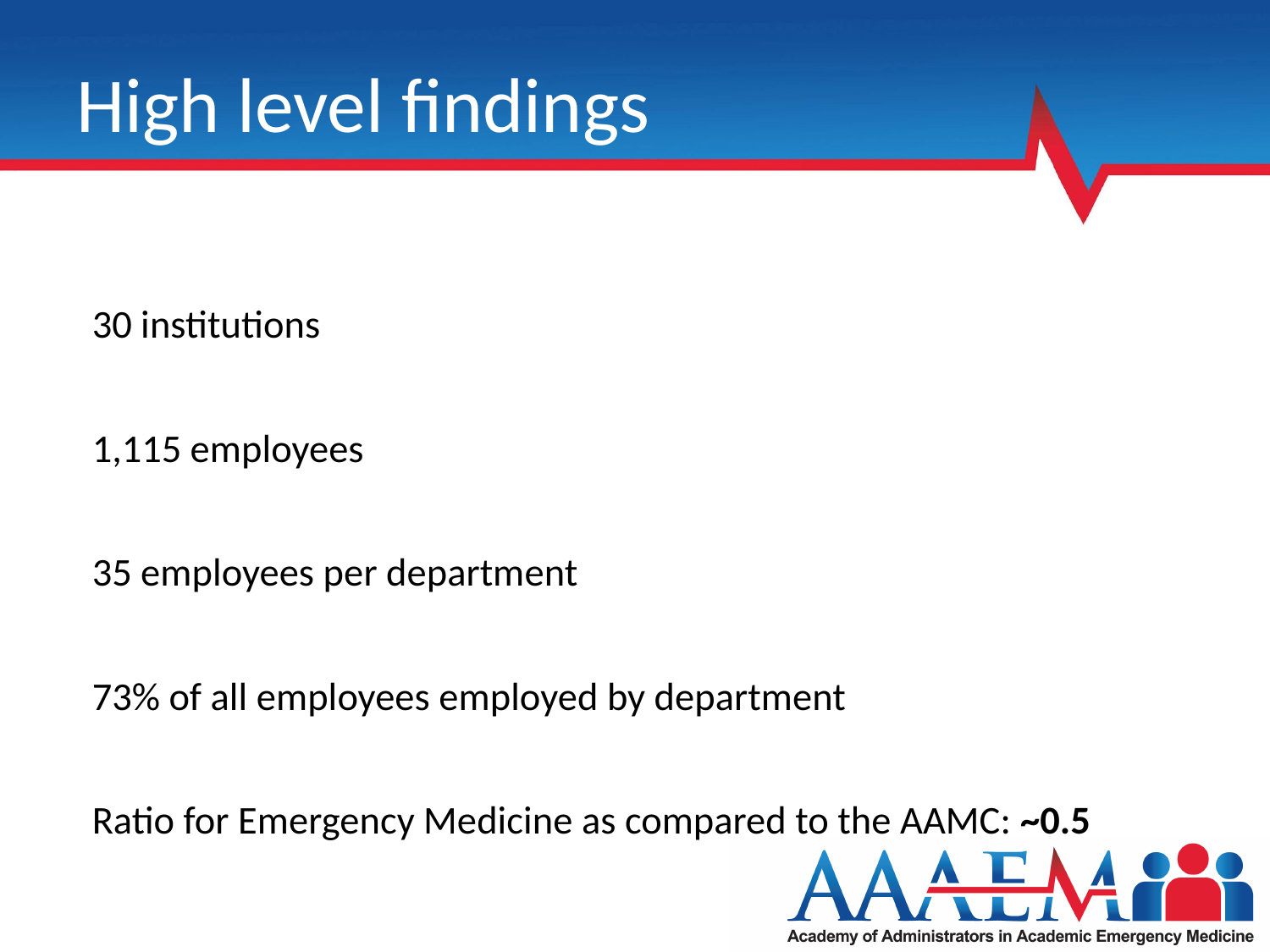

# High level findings
30 institutions
1,115 employees
35 employees per department
73% of all employees employed by department
Ratio for Emergency Medicine as compared to the AAMC: ~0.5